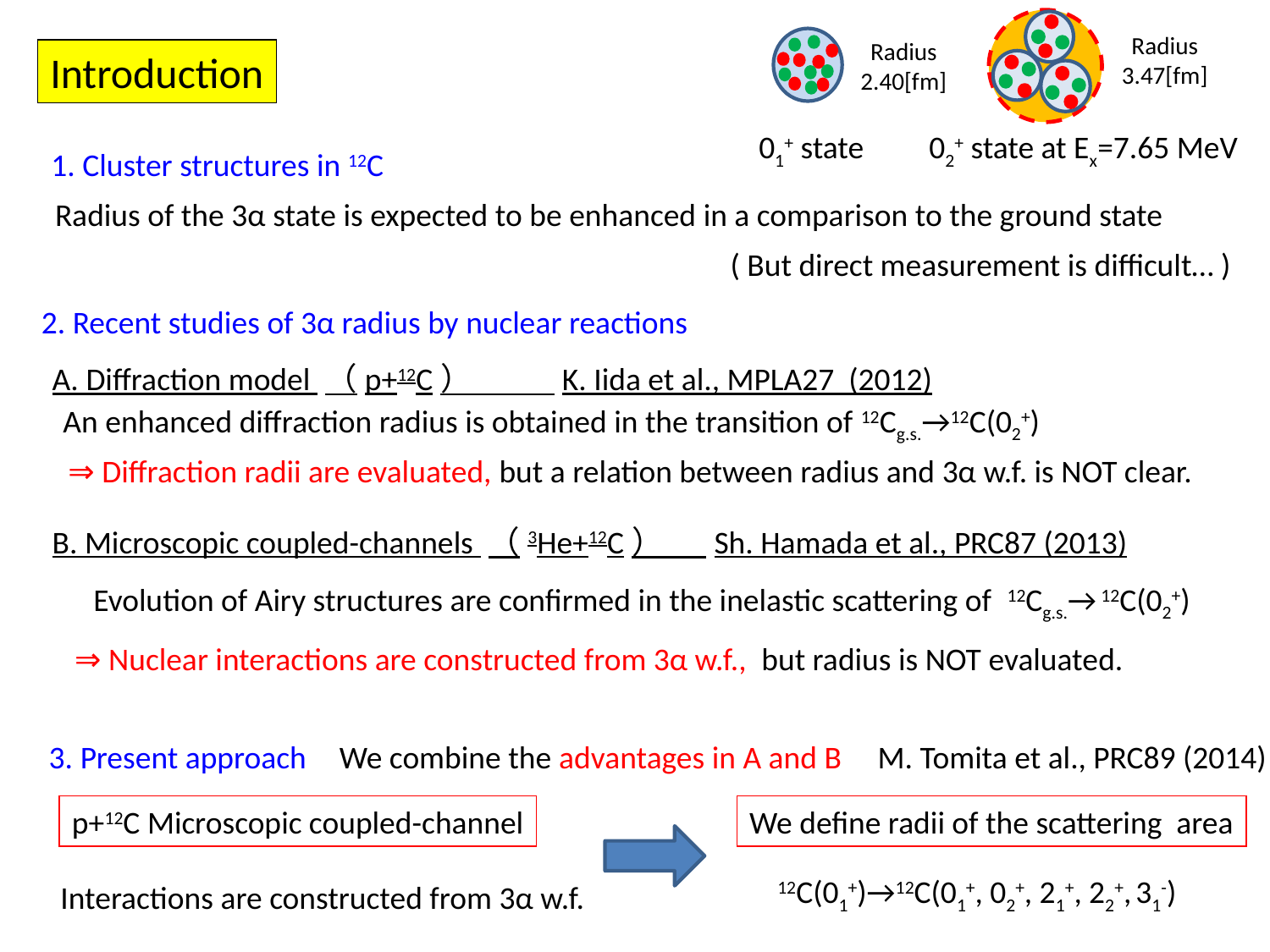

Radius
3.47[fm]

Radius
2.40[fm]
Introduction
01+ state
02+ state at Ex=7.65 MeV
1. Cluster structures in 12C
Radius of the 3α state is expected to be enhanced in a comparison to the ground state
( But direct measurement is difficult… )
2. Recent studies of 3α radius by nuclear reactions
A. Diffraction model （p+12C）　       K. Iida et al., MPLA27  (2012)
An enhanced diffraction radius is obtained in the transition of 12Cg.s.→12C(02+)
⇒ Diffraction radii are evaluated, but a relation between radius and 3α w.f. is NOT clear.
B. Microscopic coupled-channels （3He+12C）      Sh. Hamada et al., PRC87 (2013)
Evolution of Airy structures are confirmed in the inelastic scattering of  12Cg.s.→ 12C(02+)
⇒ Nuclear interactions are constructed from 3α w.f.,  but radius is NOT evaluated.
3. Present approach
We combine the advantages in A and B     M. Tomita et al., PRC89 (2014)
p+12C Microscopic coupled-channel
We define radii of the scattering  area

12C(01+)→12C(01+, 02+, 21+, 22+, 31-)
Interactions are constructed from 3α w.f.